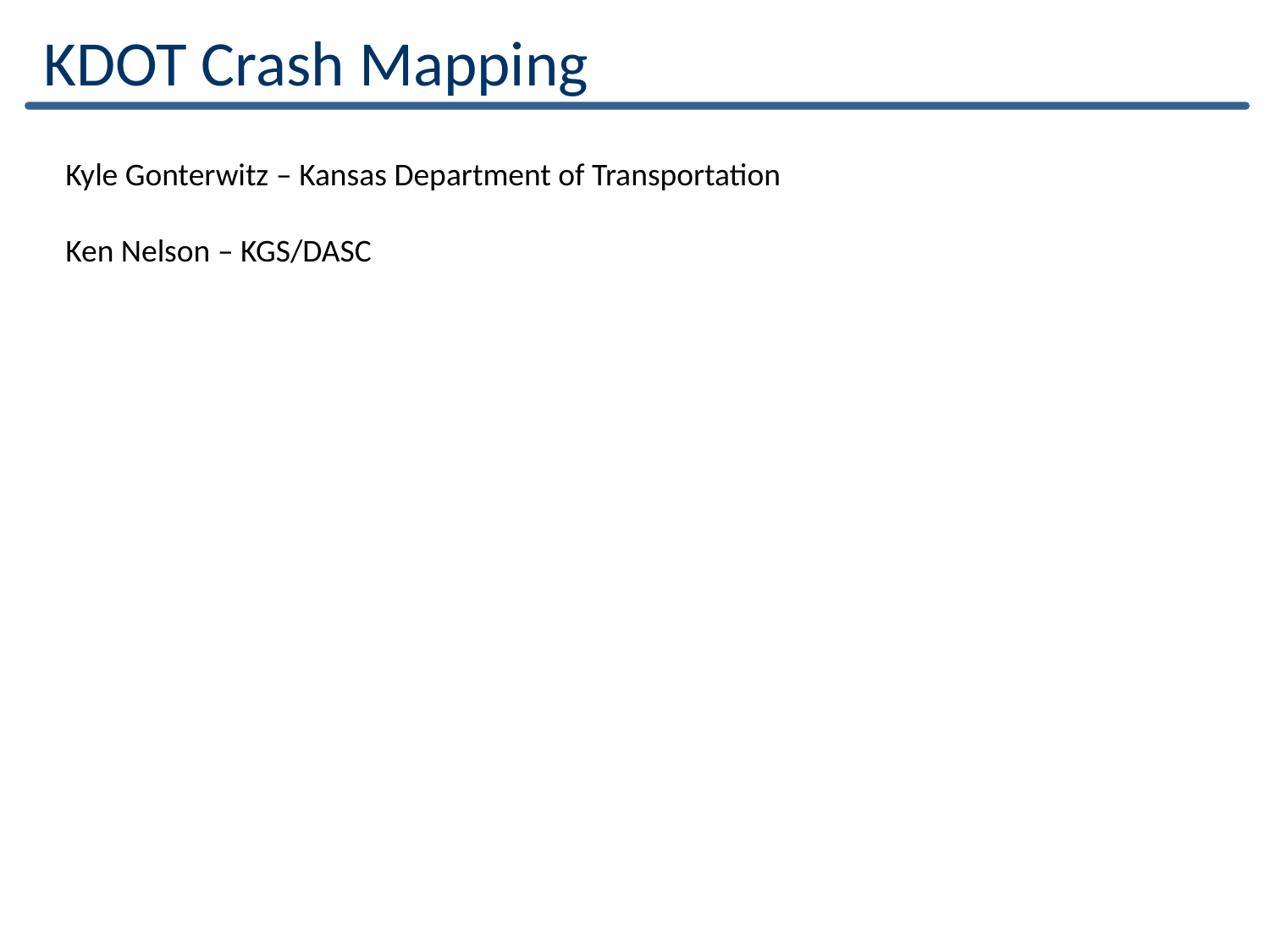

KDOT Crash Mapping

Kyle Gonterwitz – Kansas Department of Transportation

Ken Nelson – KGS/DASC